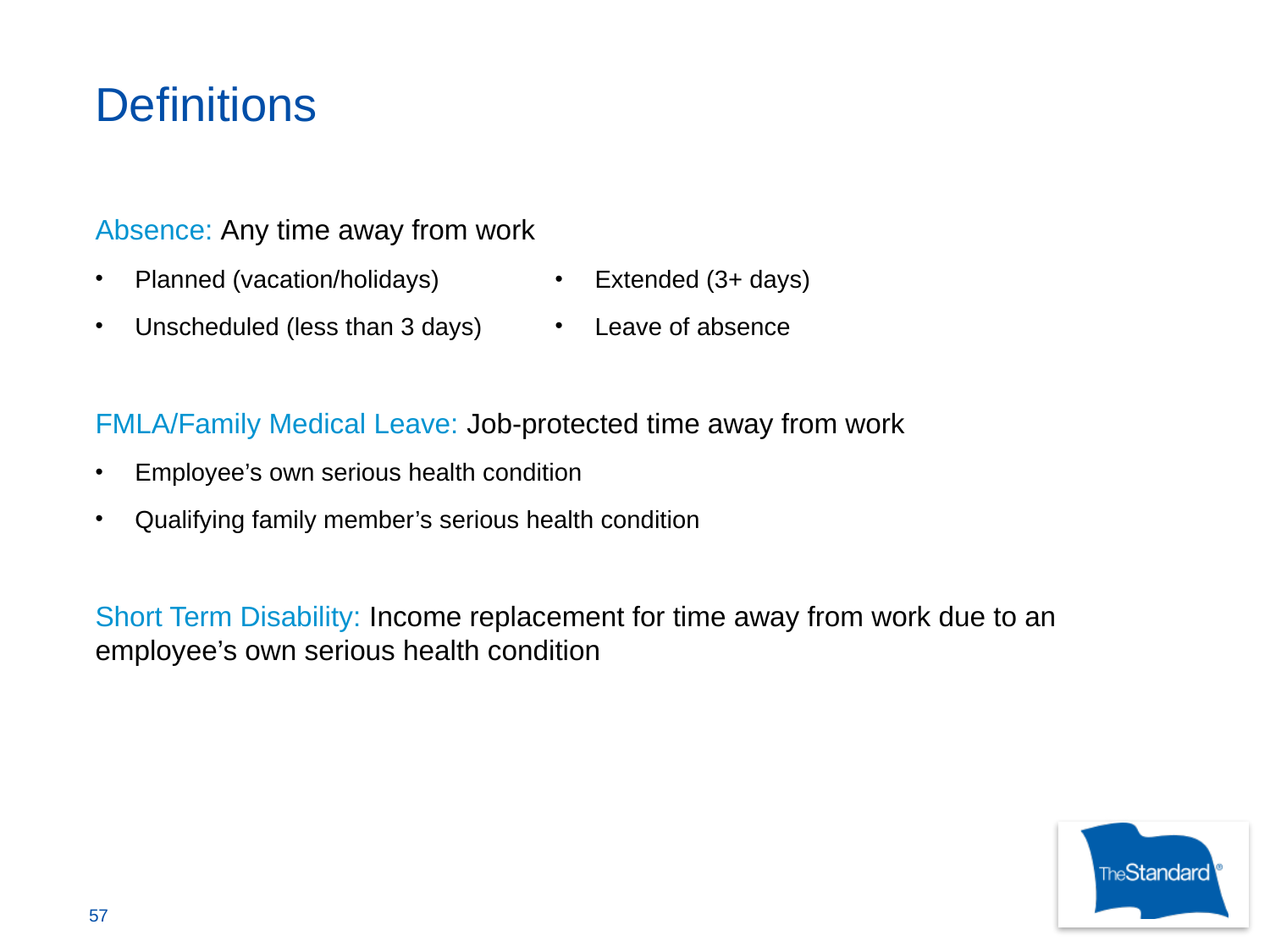

# Definitions
Absence: Any time away from work
Planned (vacation/holidays)
Unscheduled (less than 3 days)

FMLA/Family Medical Leave: Job-protected time away from work
Employee’s own serious health condition
Qualifying family member’s serious health condition

Short Term Disability: Income replacement for time away from work due to an employee’s own serious health condition

Extended (3+ days)
Leave of absence
57